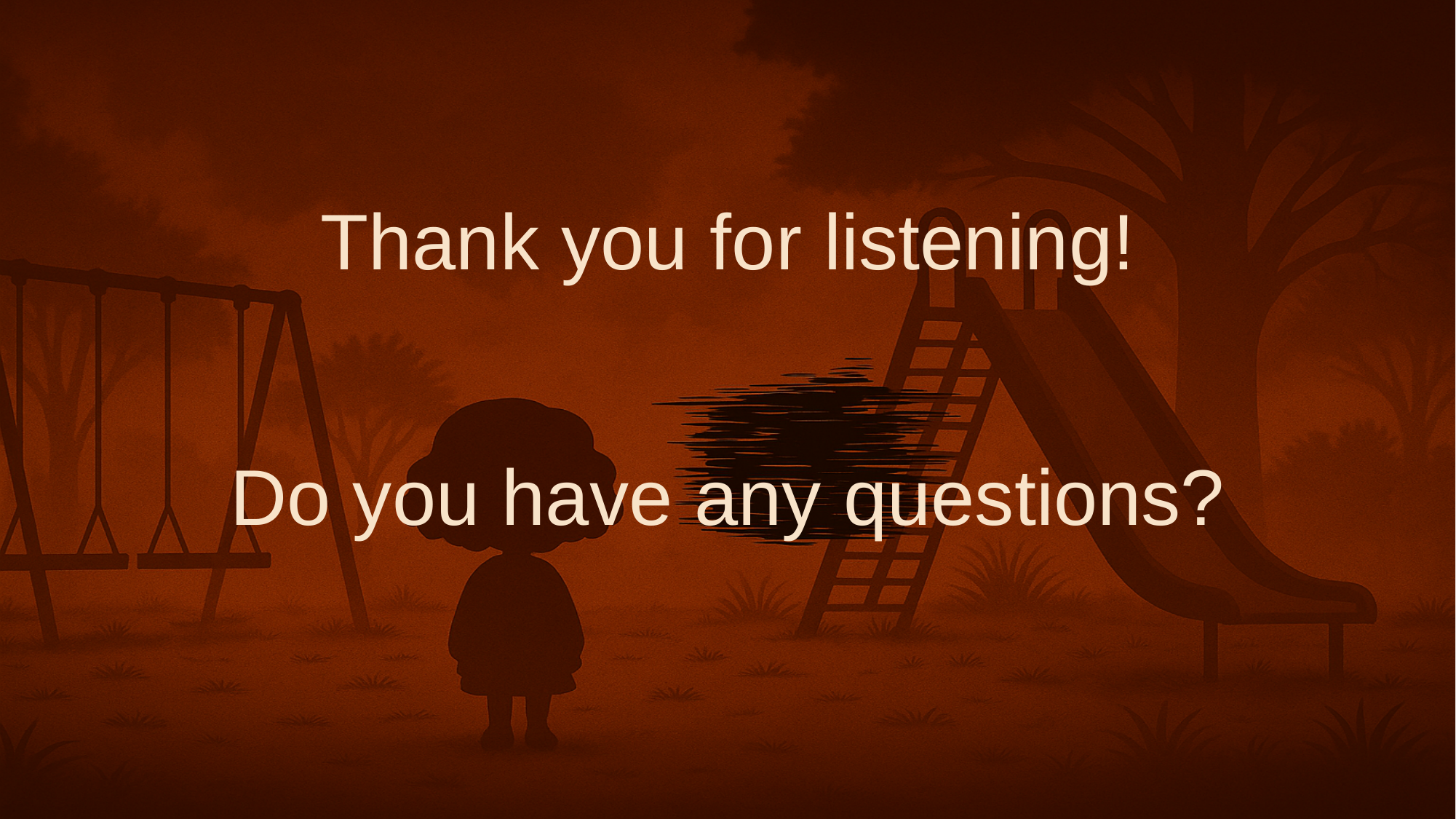

# Thank you for listening!

Do you have any questions?